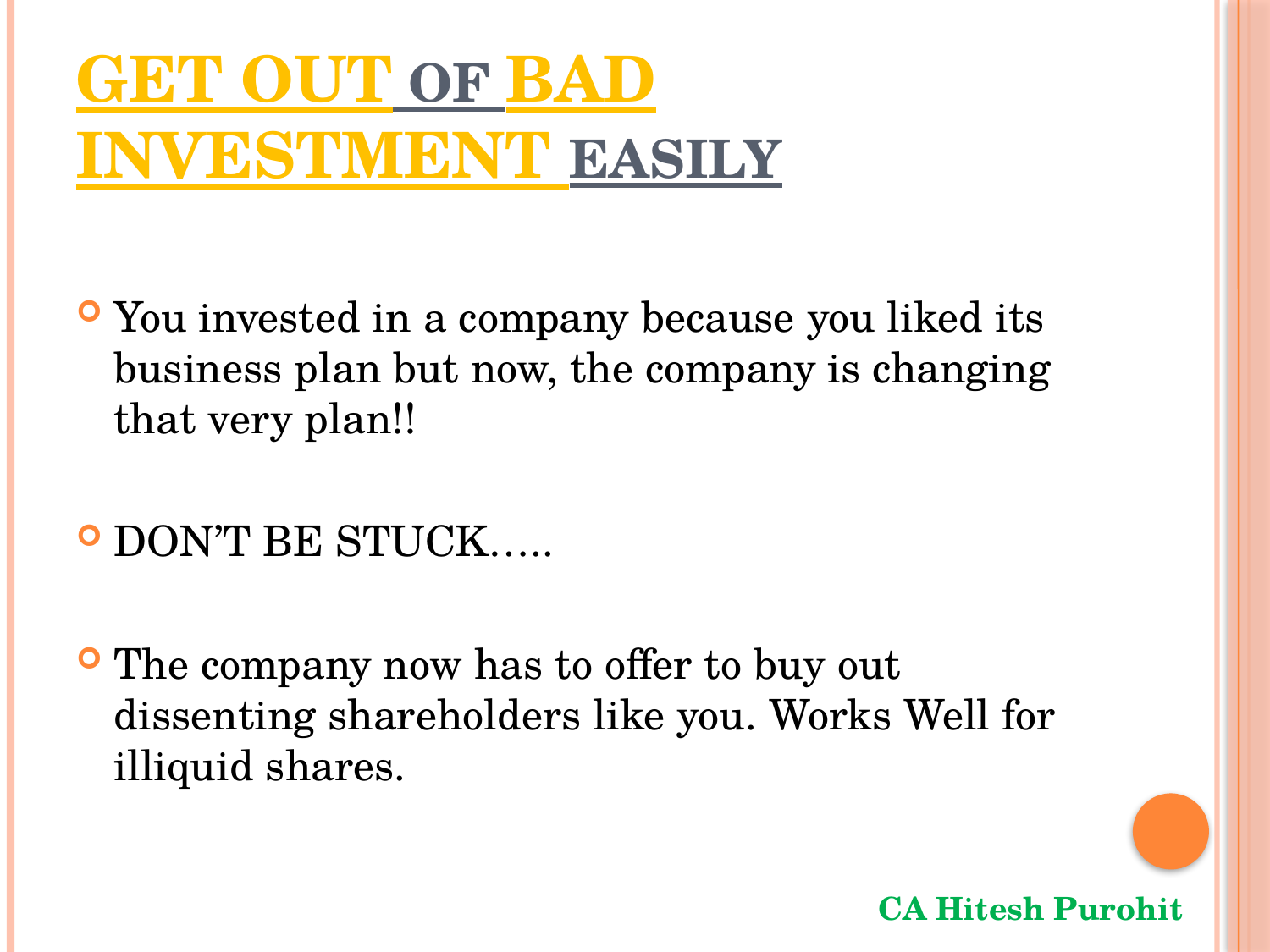

# Get out of bad investment easily

You invested in a company because you liked its business plan but now, the company is changing that very plan!!

DON’T BE STUCK…..

The company now has to offer to buy out dissenting shareholders like you. Works Well for illiquid shares.
CA Hitesh Purohit